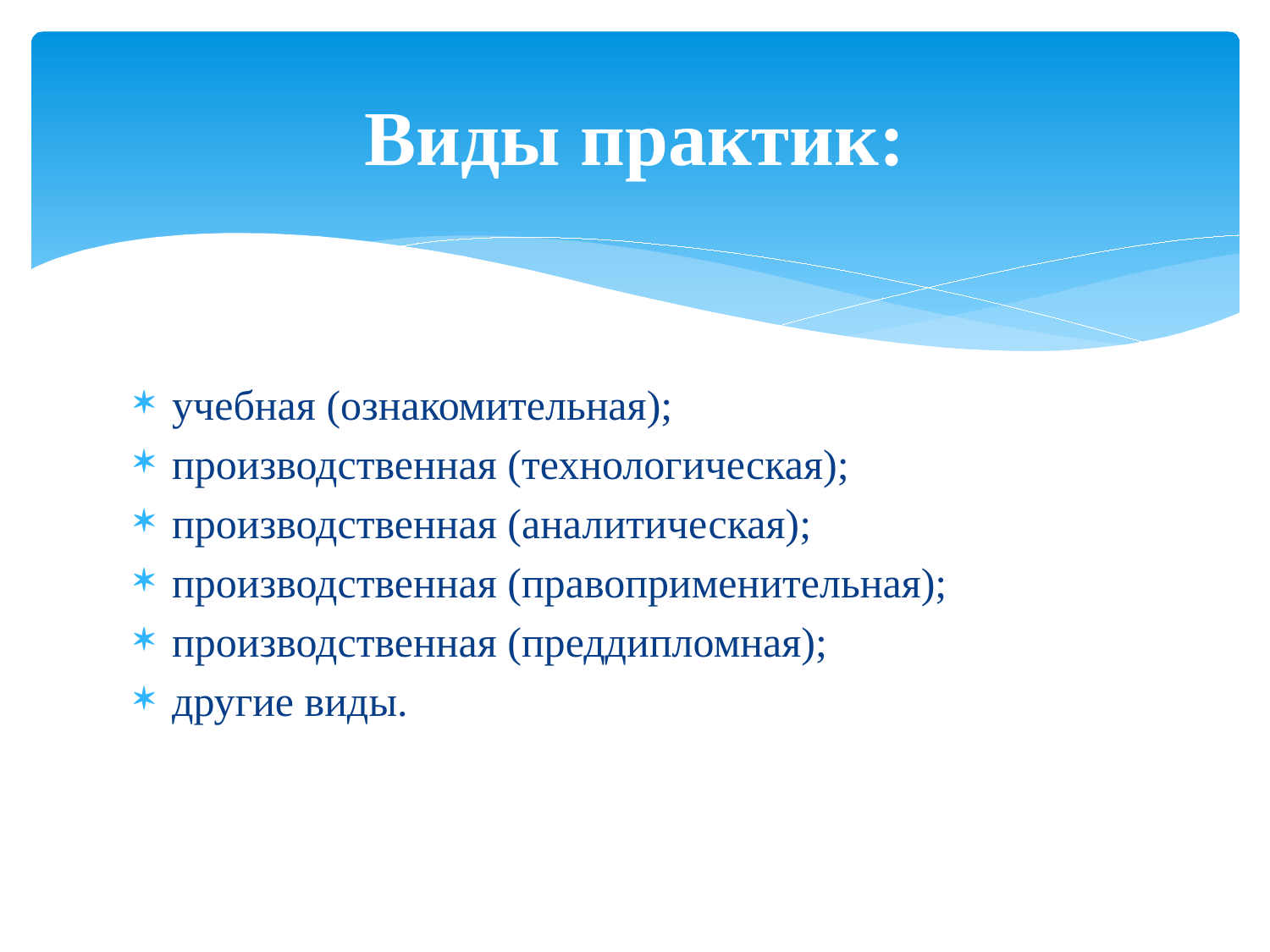

# Виды практик:
учебная (ознакомительная);
производственная (технологическая);
производственная (аналитическая);
производственная (правоприменительная);
производственная (преддипломная);
другие виды.